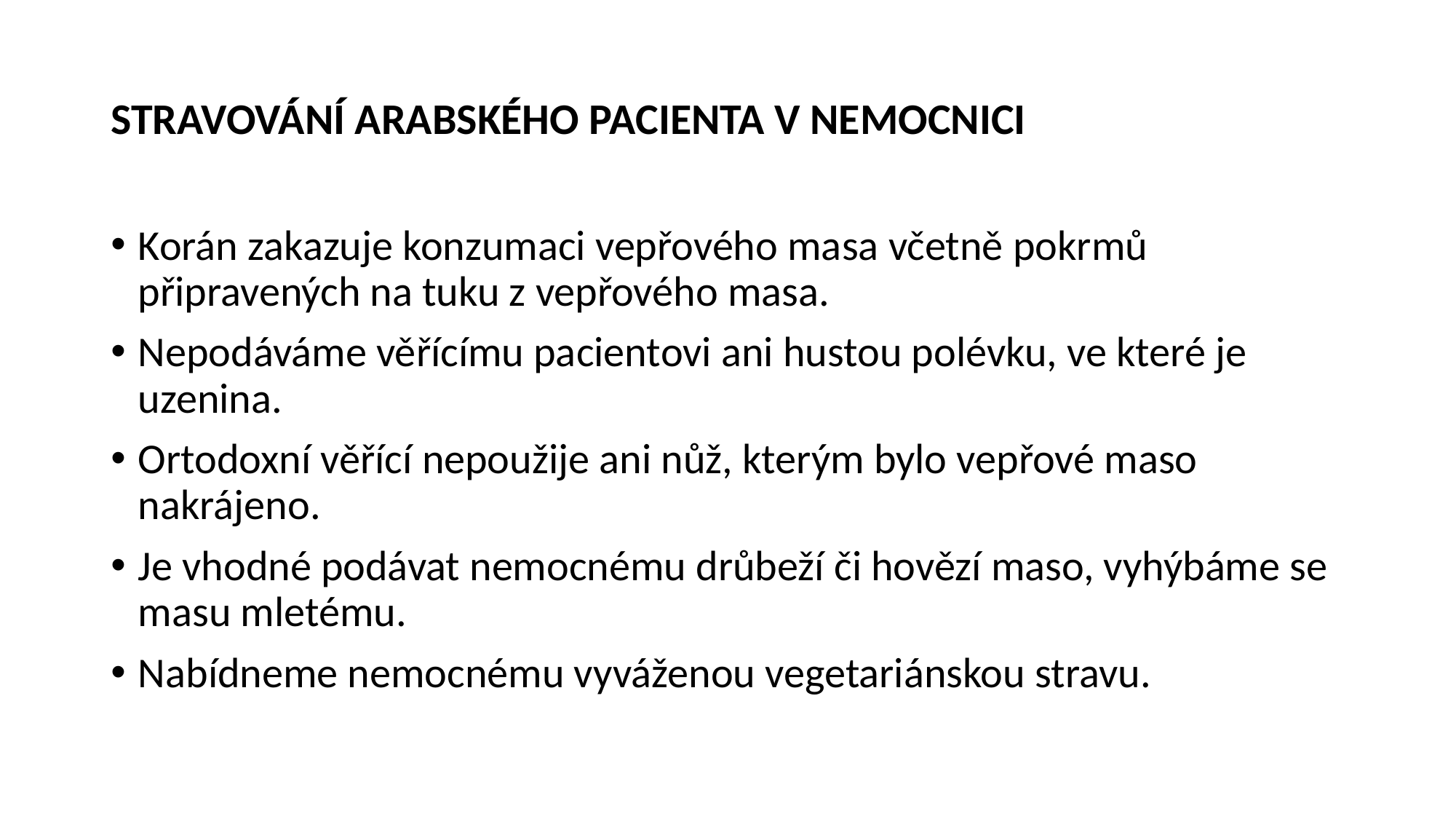

# Stravování arabského pacienta v nemocnici
Korán zakazuje konzumaci vepřového masa včetně pokrmů připravených na tuku z vepřového masa.
Nepodáváme věřícímu pacientovi ani hustou polévku, ve které je uzenina.
Ortodoxní věřící nepoužije ani nůž, kterým bylo vepřové maso nakrájeno.
Je vhodné podávat nemocnému drůbeží či hovězí maso, vyhýbáme se masu mletému.
Nabídneme nemocnému vyváženou vegetariánskou stravu.